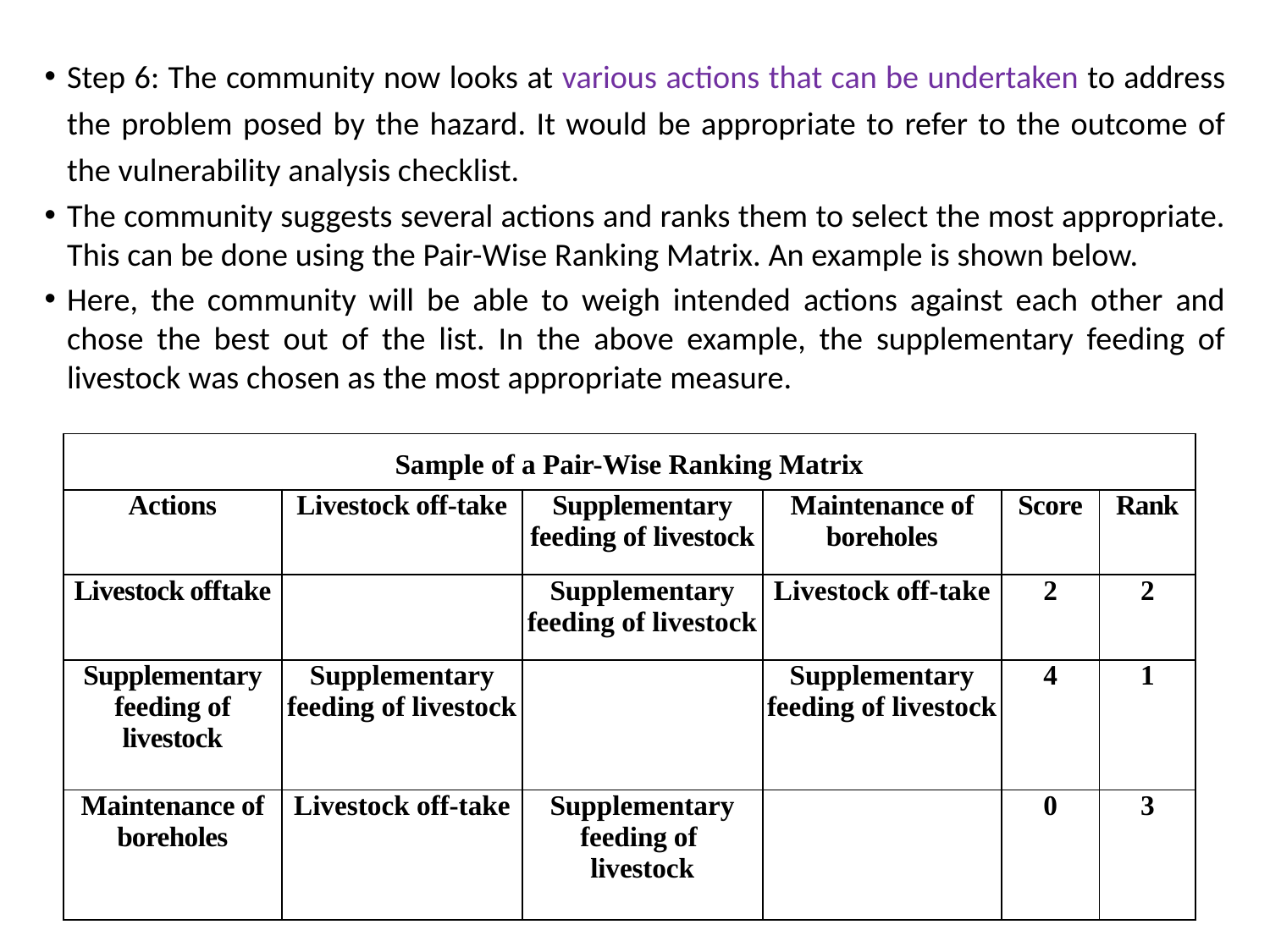

Step 6: The community now looks at various actions that can be undertaken to address the problem posed by the hazard. It would be appropriate to refer to the outcome of the vulnerability analysis checklist.
The community suggests several actions and ranks them to select the most appropriate. This can be done using the Pair-Wise Ranking Matrix. An example is shown below.
Here, the community will be able to weigh intended actions against each other and chose the best out of the list. In the above example, the supplementary feeding of livestock was chosen as the most appropriate measure.

| Sample of a Pair-Wise Ranking Matrix |  |  |  |  |  |
| --- | --- | --- | --- | --- | --- |
| Actions | Livestock off-take | Supplementary feeding of livestock | Maintenance of boreholes | Score | Rank |
| Livestock off­take |  | Supplementary feeding of livestock | Livestock off-take | 2 | 2 |
| Supplementary feeding of livestock | Supplementary feeding of livestock |  | Supplementary feeding of livestock | 4 | 1 |
| Maintenance of boreholes | Livestock off-take | Supplementary feeding of livestock |  | 0 | 3 |